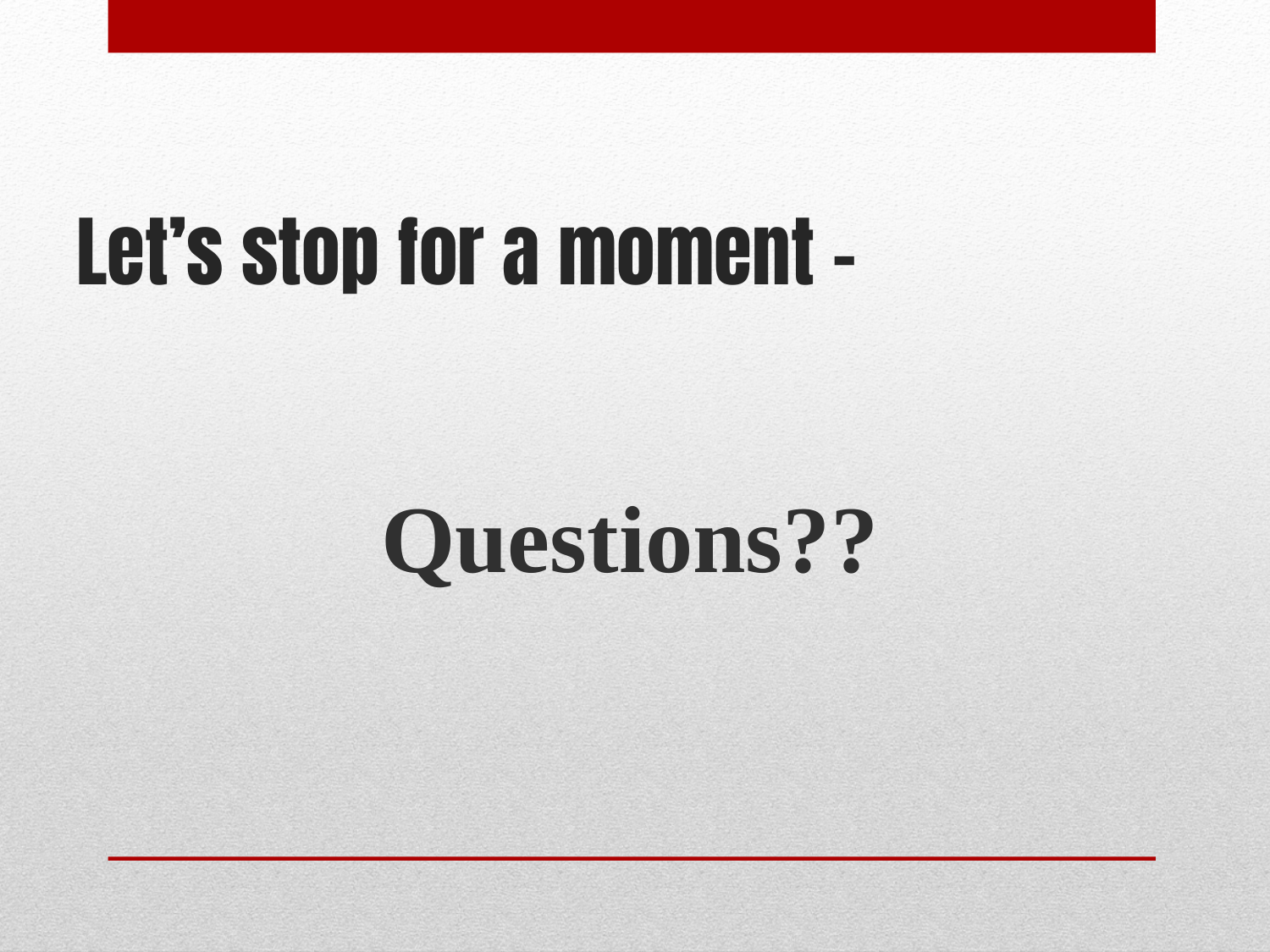

# Let’s stop for a moment –
Questions??